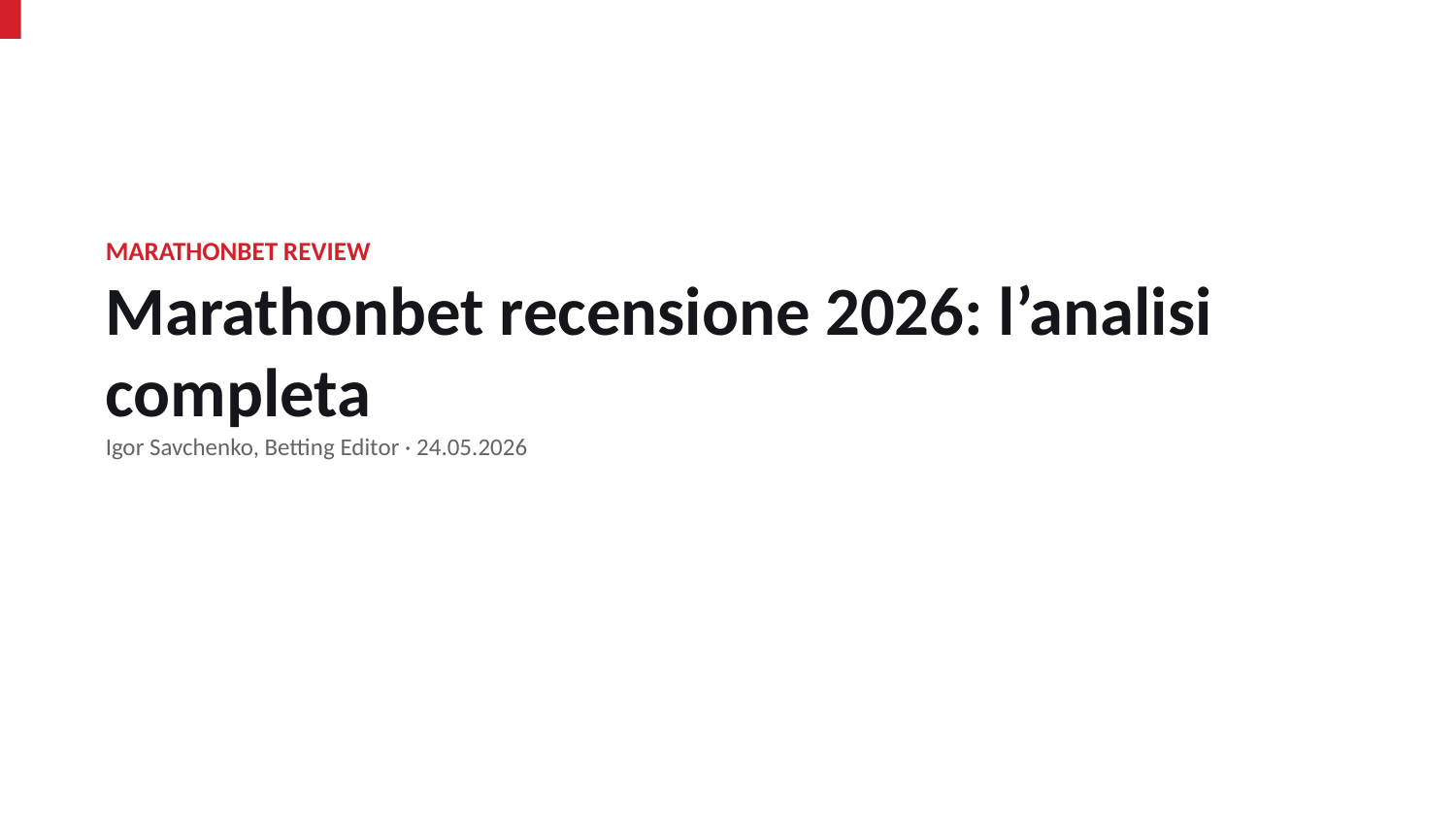

MARATHONBET REVIEW
Marathonbet recensione 2026: l’analisi completa
Igor Savchenko, Betting Editor · 24.05.2026